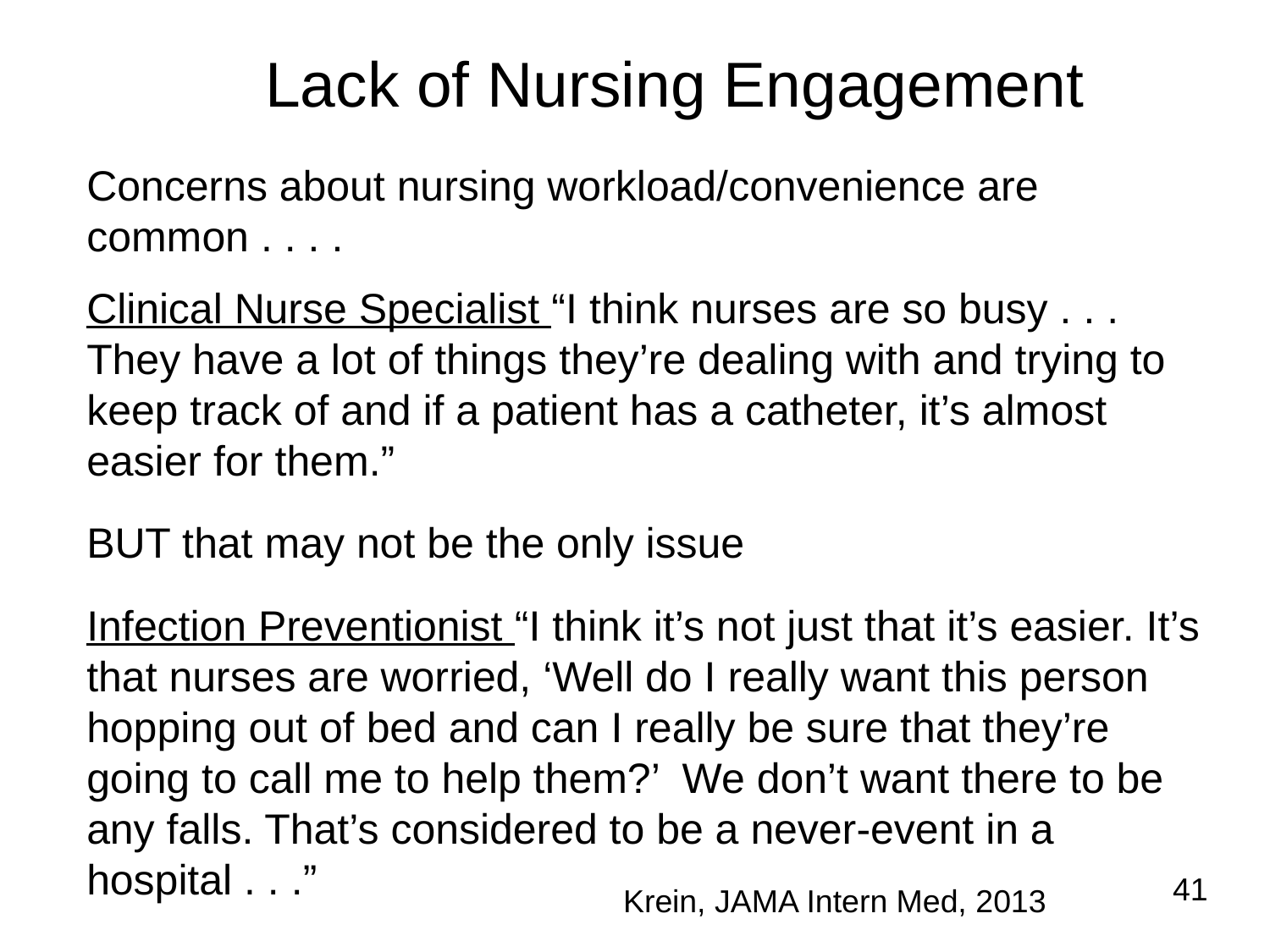

Lack of Nursing Engagement

Concerns about nursing workload/convenience are common . . . .
Clinical Nurse Specialist “I think nurses are so busy . . . They have a lot of things they’re dealing with and trying to keep track of and if a patient has a catheter, it’s almost easier for them.”
BUT that may not be the only issue
Infection Preventionist “I think it’s not just that it’s easier. It’s that nurses are worried, ‘Well do I really want this person hopping out of bed and can I really be sure that they’re going to call me to help them?’  We don’t want there to be any falls. That’s considered to be a never-event in a hospital . . .”
41
Krein, JAMA Intern Med, 2013